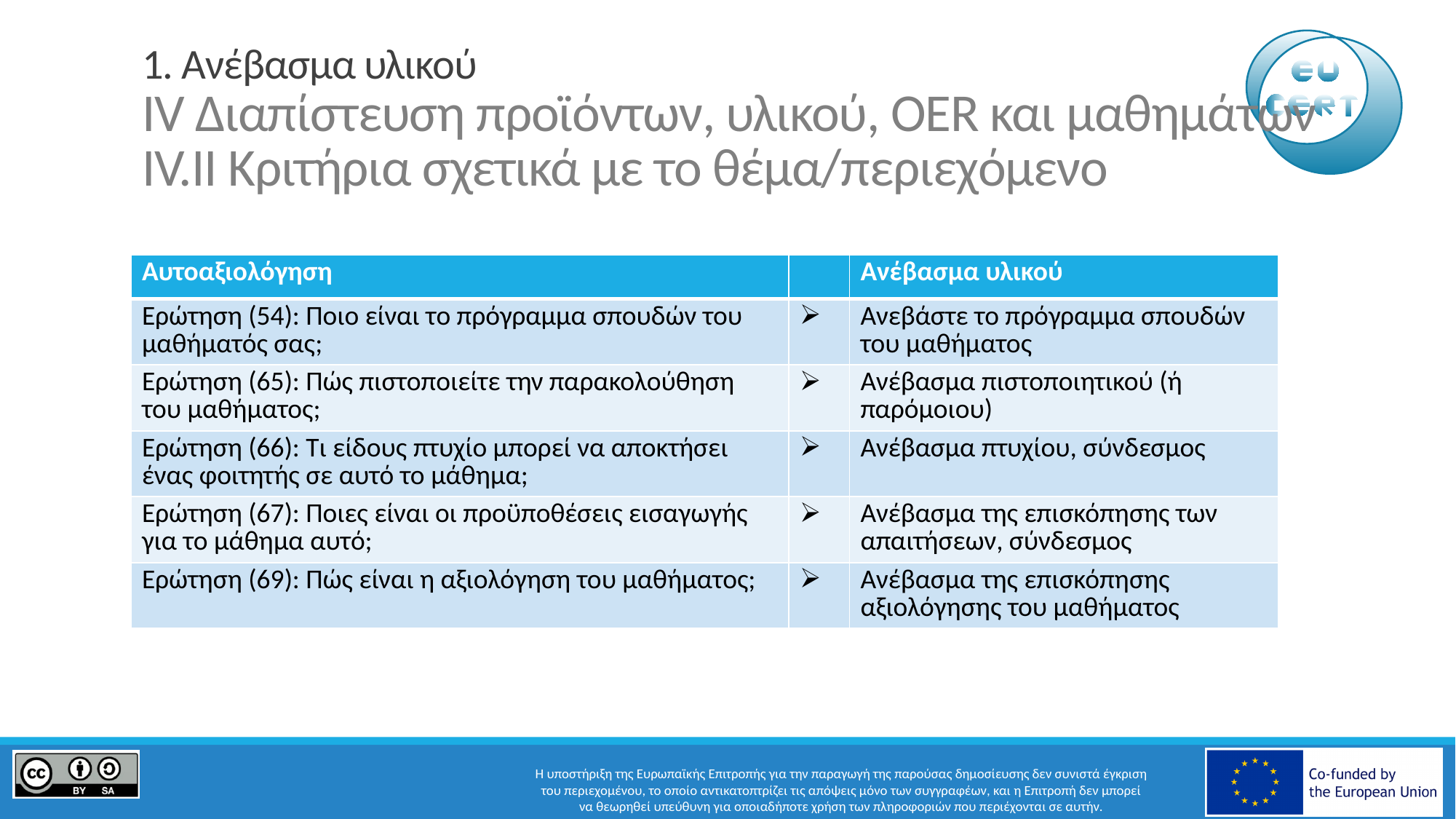

# 1. Ανέβασμα υλικού IV Διαπίστευση προϊόντων, υλικού, OER και μαθημάτων IV.II Κριτήρια σχετικά με το θέμα/περιεχόμενο
| Αυτοαξιολόγηση |  | Ανέβασμα υλικού |
| --- | --- | --- |
| Ερώτηση (54): Ποιο είναι το πρόγραμμα σπουδών του μαθήματός σας; |  | Ανεβάστε το πρόγραμμα σπουδών του μαθήματος |
| Ερώτηση (65): Πώς πιστοποιείτε την παρακολούθηση του μαθήματος; |  | Ανέβασμα πιστοποιητικού (ή παρόμοιου) |
| Ερώτηση (66): Τι είδους πτυχίο μπορεί να αποκτήσει ένας φοιτητής σε αυτό το μάθημα; |  | Ανέβασμα πτυχίου, σύνδεσμος |
| Ερώτηση (67): Ποιες είναι οι προϋποθέσεις εισαγωγής για το μάθημα αυτό; |  | Ανέβασμα της επισκόπησης των απαιτήσεων, σύνδεσμος |
| Ερώτηση (69): Πώς είναι η αξιολόγηση του μαθήματος; |  | Ανέβασμα της επισκόπησης αξιολόγησης του μαθήματος |